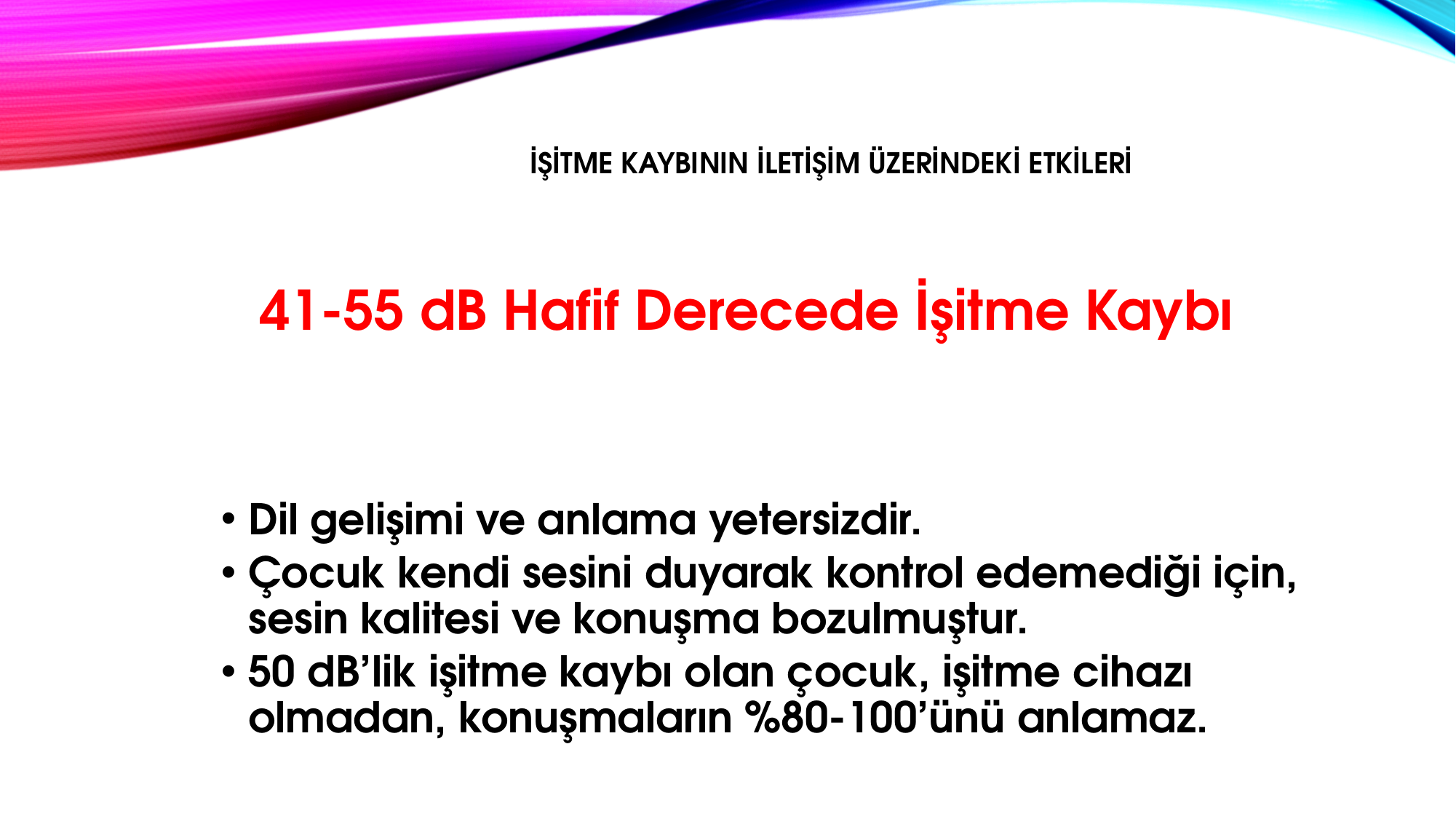

# İşitme Kaybının İletişim Üzerindeki Etkileri

41-55 dB Hafif Derecede İşitme Kaybı

Dil gelişimi ve anlama yetersizdir.
Çocuk kendi sesini duyarak kontrol edemediği için, sesin kalitesi ve konuşma bozulmuştur.
50 dB’lik işitme kaybı olan çocuk, işitme cihazı olmadan, konuşmaların %80-100’ünü anlamaz.